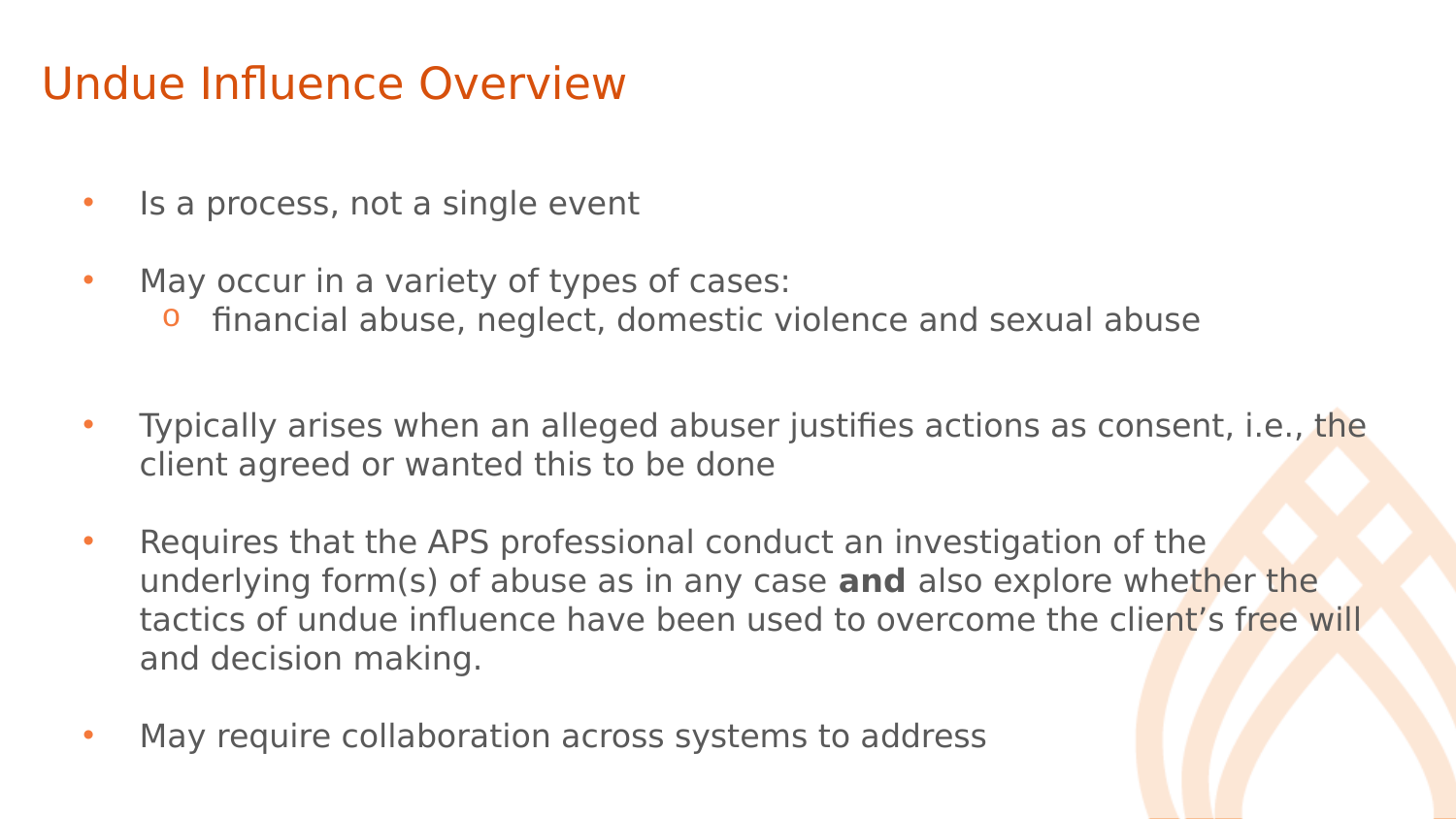

# Undue Influence Overview
Is a process, not a single event

May occur in a variety of types of cases:
financial abuse, neglect, domestic violence and sexual abuse

Typically arises when an alleged abuser justifies actions as consent, i.e., the client agreed or wanted this to be done

Requires that the APS professional conduct an investigation of the underlying form(s) of abuse as in any case and also explore whether the tactics of undue influence have been used to overcome the client’s free will and decision making.

May require collaboration across systems to address